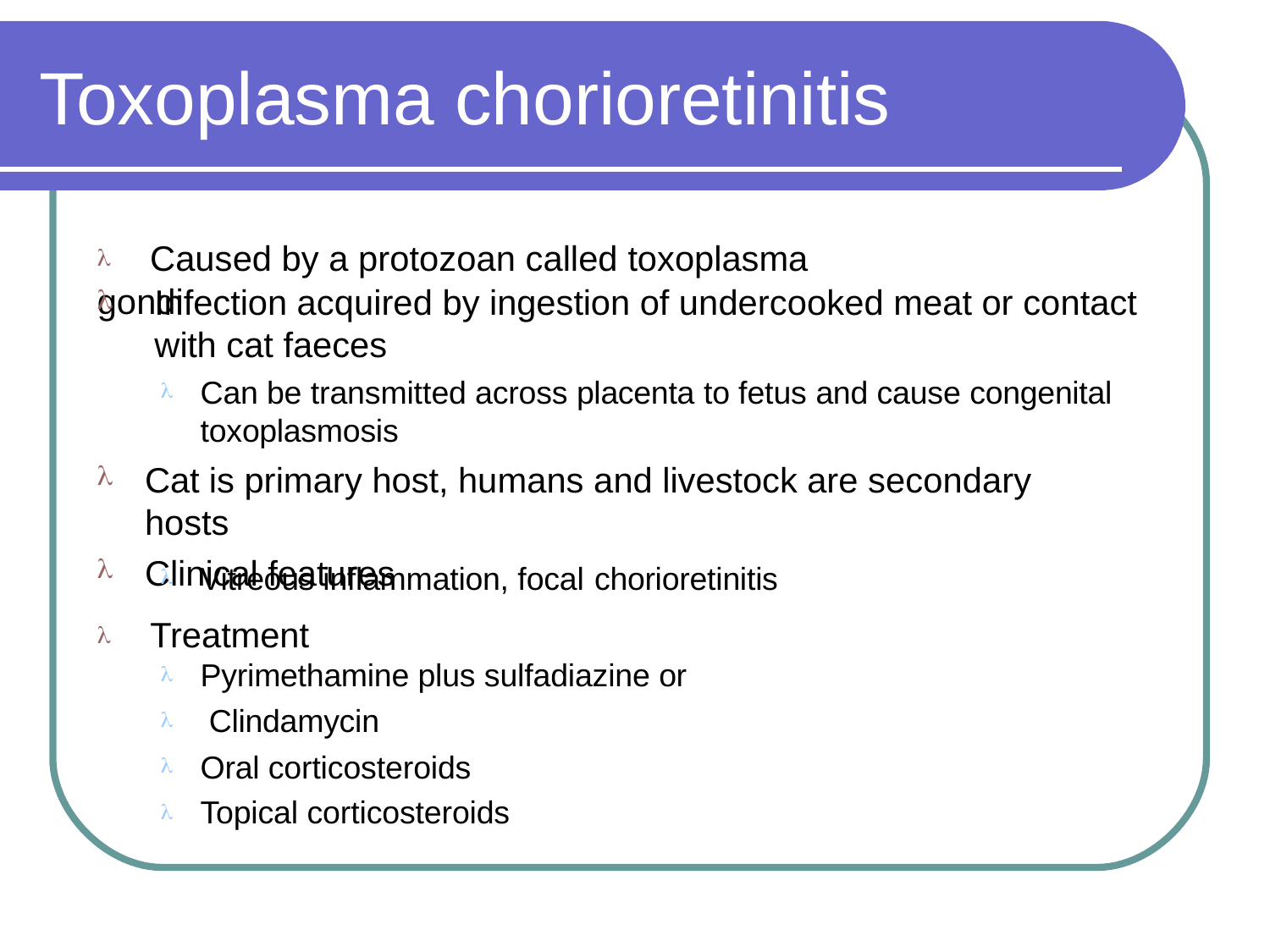

# Toxoplasma chorioretinitis
λ	Caused by a protozoan called toxoplasma gondi
Infection acquired by ingestion of undercooked meat or contact  with cat faeces
λ
Can be transmitted across placenta to fetus and cause congenital  toxoplasmosis
Cat is primary host, humans and livestock are secondary hosts
Clinical features
λ
Vitreous inflammation, focal chorioretinitis
λ
λ	Treatment
Pyrimethamine plus sulfadiazine or  Clindamycin
Oral corticosteroids  Topical corticosteroids
λ
λ
λ
λ